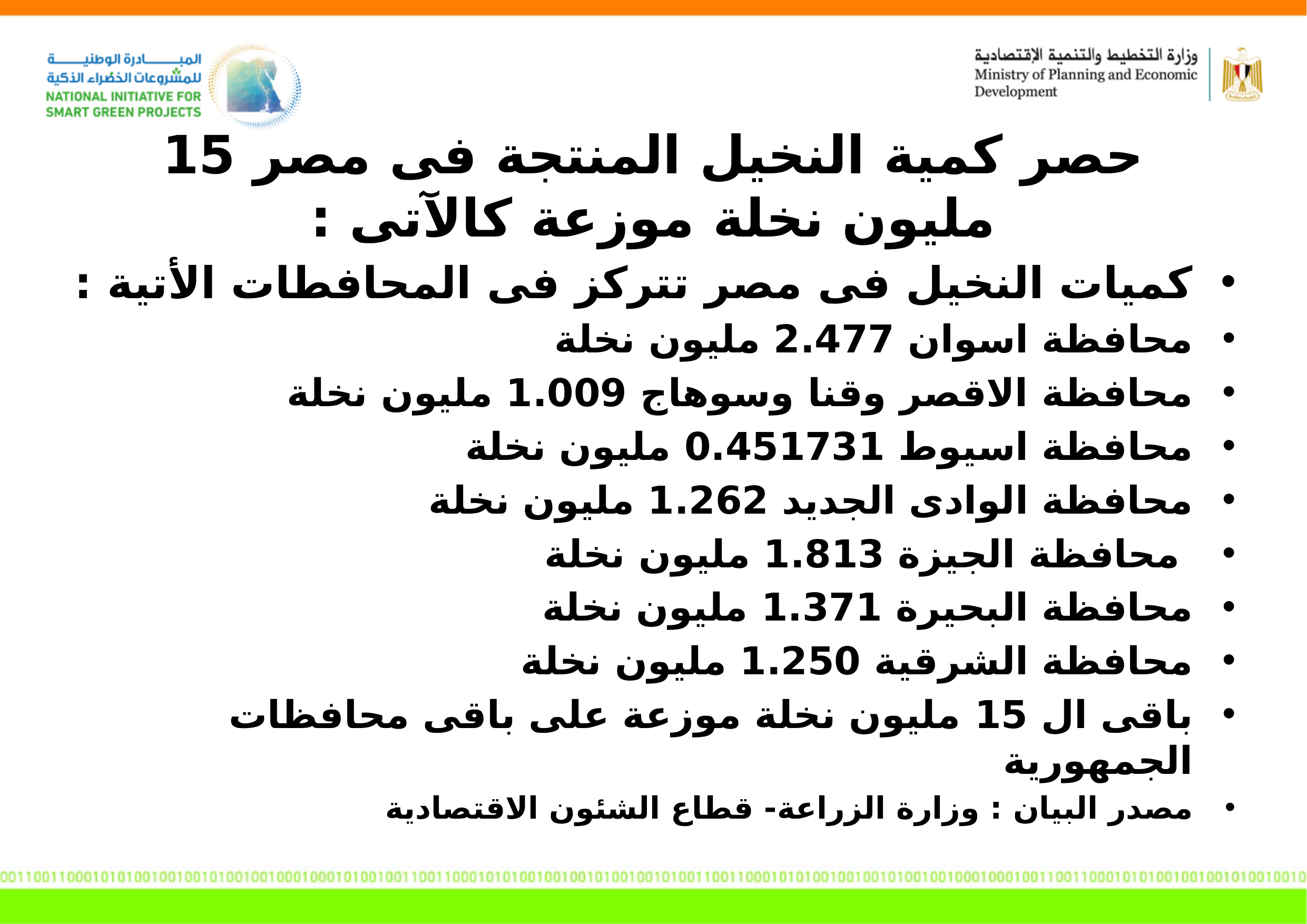

# حصر كمية النخيل المنتجة فى مصر 15 مليون نخلة موزعة كالآتى :
كميات النخيل فى مصر تتركز فى المحافطات الأتية :
محافظة اسوان 2.477 مليون نخلة
محافظة الاقصر وقنا وسوهاج 1.009 مليون نخلة
محافظة اسيوط 0.451731 مليون نخلة
محافظة الوادى الجديد 1.262 مليون نخلة
 محافظة الجيزة 1.813 مليون نخلة
محافظة البحيرة 1.371 مليون نخلة
محافظة الشرقية 1.250 مليون نخلة
باقى ال 15 مليون نخلة موزعة على باقى محافظات الجمهورية
مصدر البيان : وزارة الزراعة- قطاع الشئون الاقتصادية